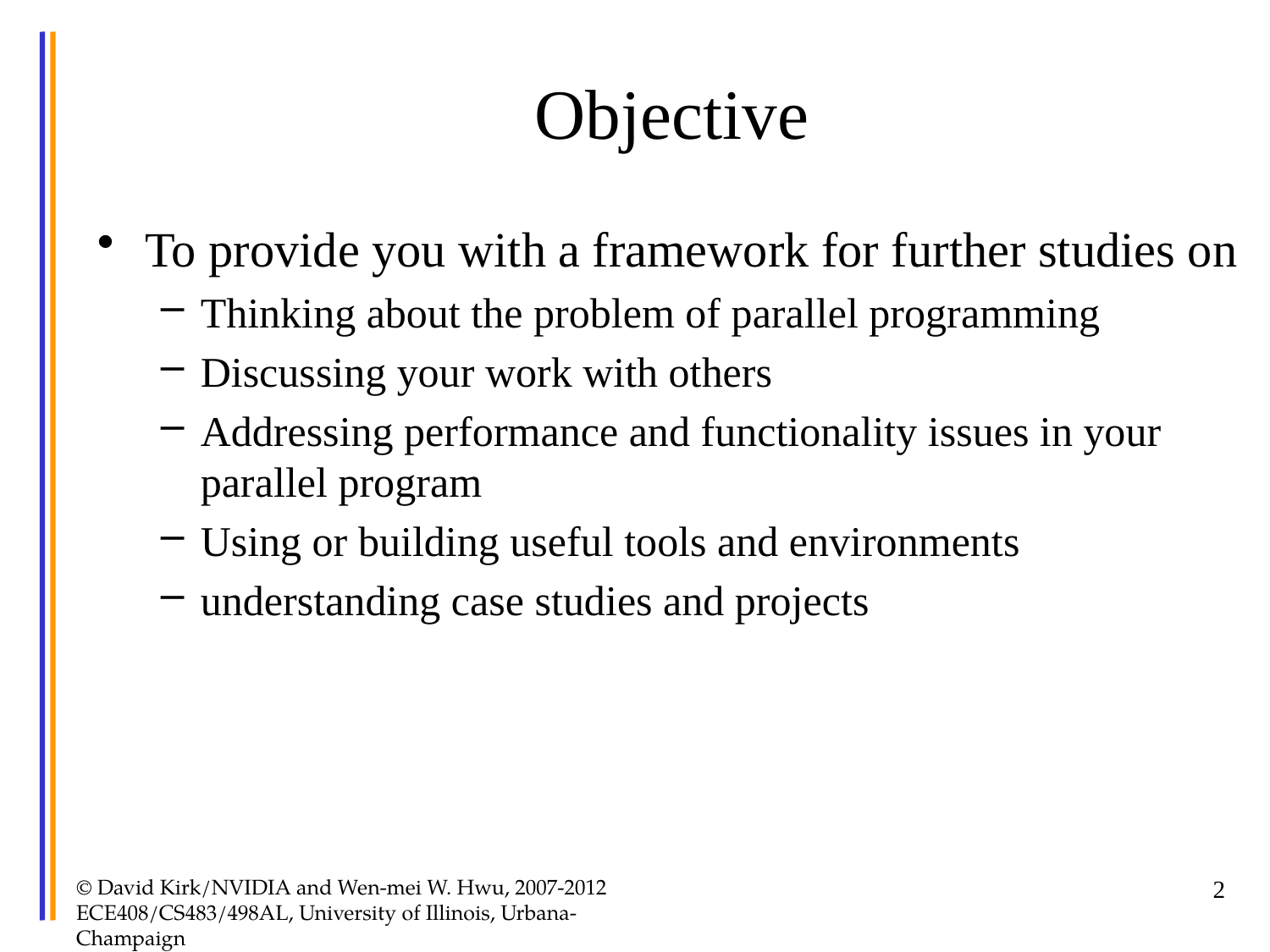

# Objective
To provide you with a framework for further studies on
Thinking about the problem of parallel programming
Discussing your work with others
Addressing performance and functionality issues in your parallel program
Using or building useful tools and environments
understanding case studies and projects
© David Kirk/NVIDIA and Wen-mei W. Hwu, 2007-2012   ECE408/CS483/498AL, University of Illinois, Urbana-Champaign
2